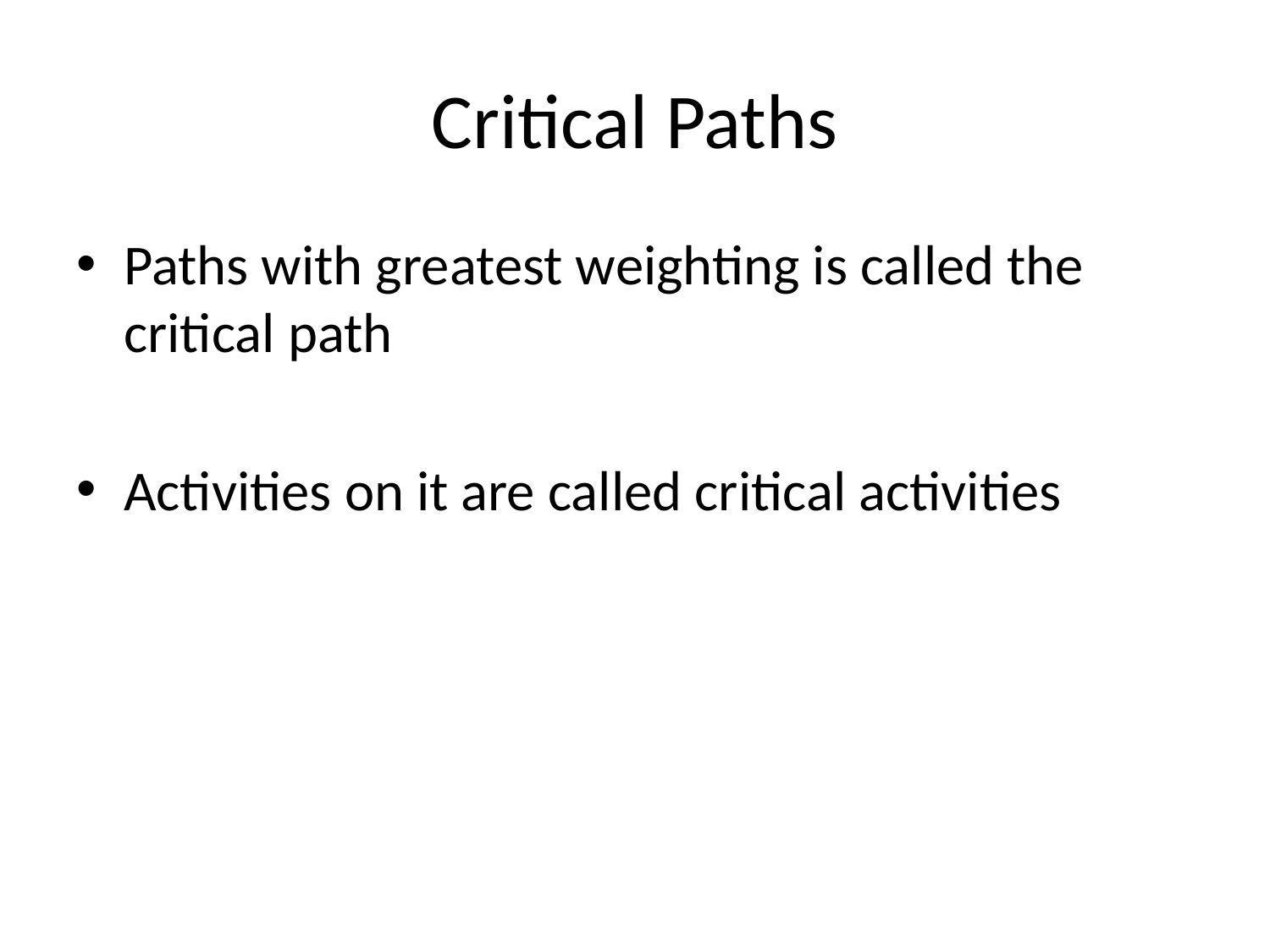

# Critical Paths
Paths with greatest weighting is called the critical path

Activities on it are called critical activities